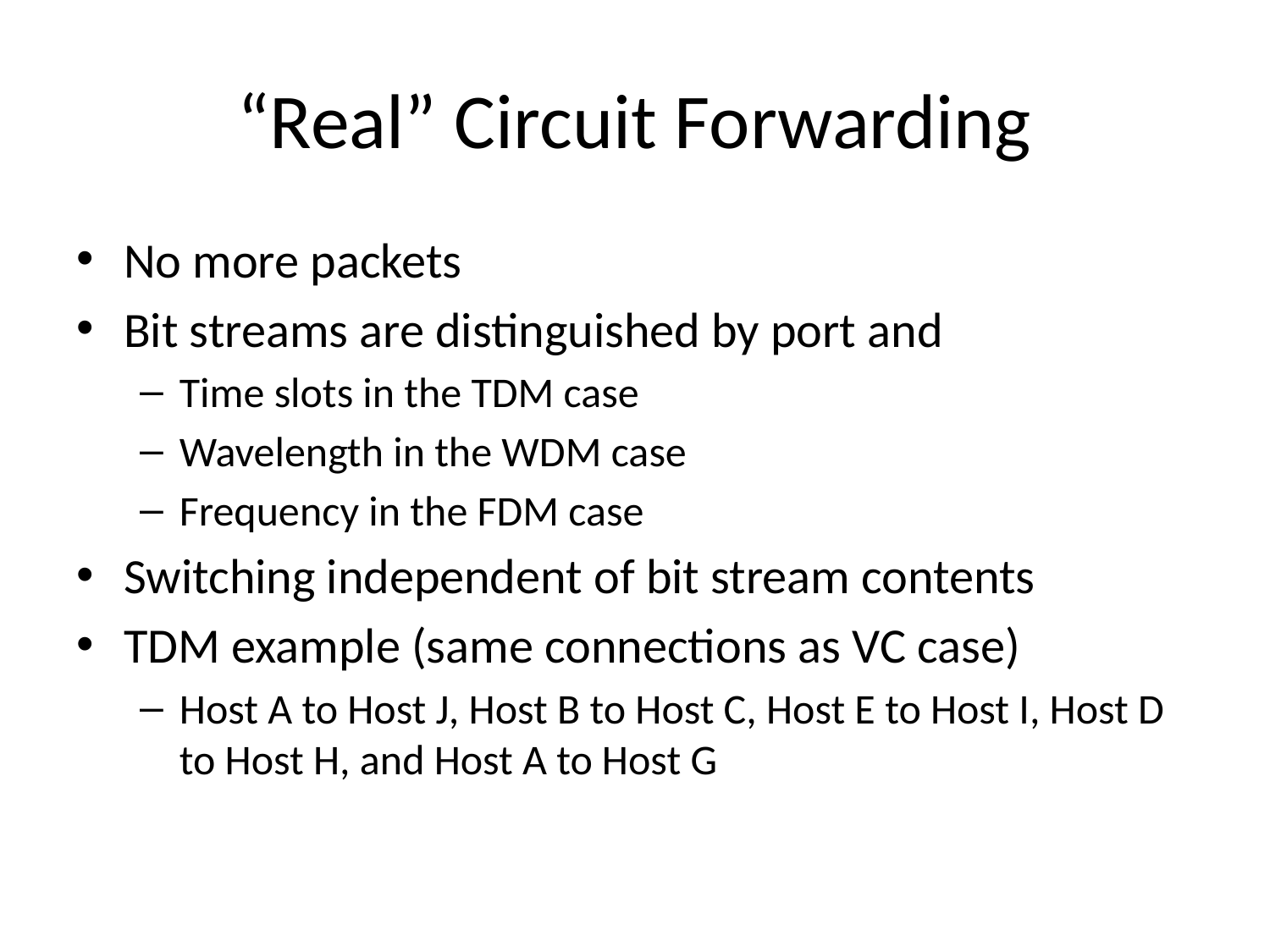

# “Real” Circuit Forwarding
No more packets
Bit streams are distinguished by port and
Time slots in the TDM case
Wavelength in the WDM case
Frequency in the FDM case
Switching independent of bit stream contents
TDM example (same connections as VC case)
Host A to Host J, Host B to Host C, Host E to Host I, Host D to Host H, and Host A to Host G